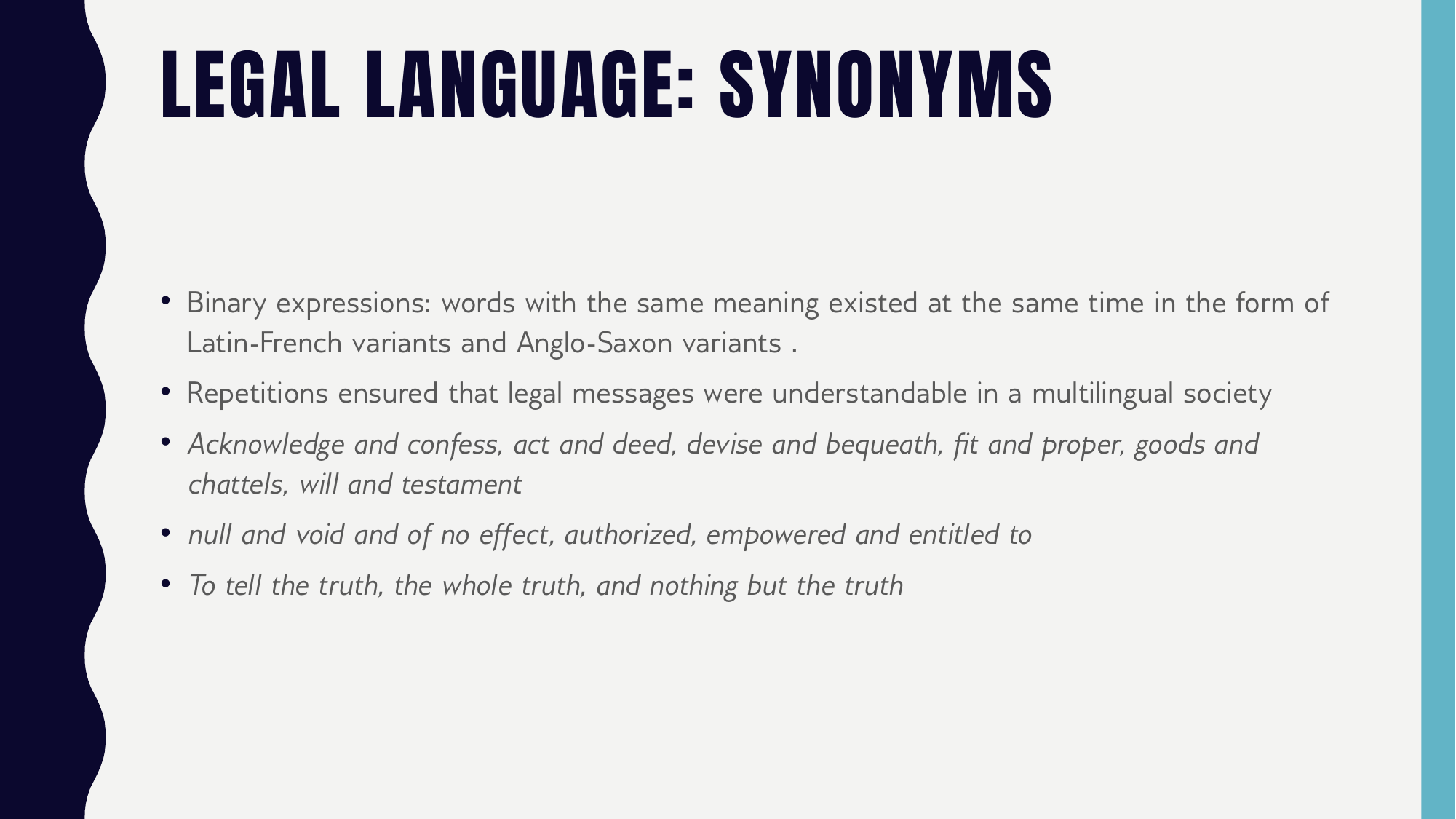

# LeGal language: synonyms
Binary expressions: words with the same meaning existed at the same time in the form of Latin-French variants and Anglo-Saxon variants .
Repetitions ensured that legal messages were understandable in a multilingual society
Acknowledge and confess, act and deed, devise and bequeath, fit and proper, goods and chattels, will and testament
null and void and of no effect, authorized, empowered and entitled to
To tell the truth, the whole truth, and nothing but the truth